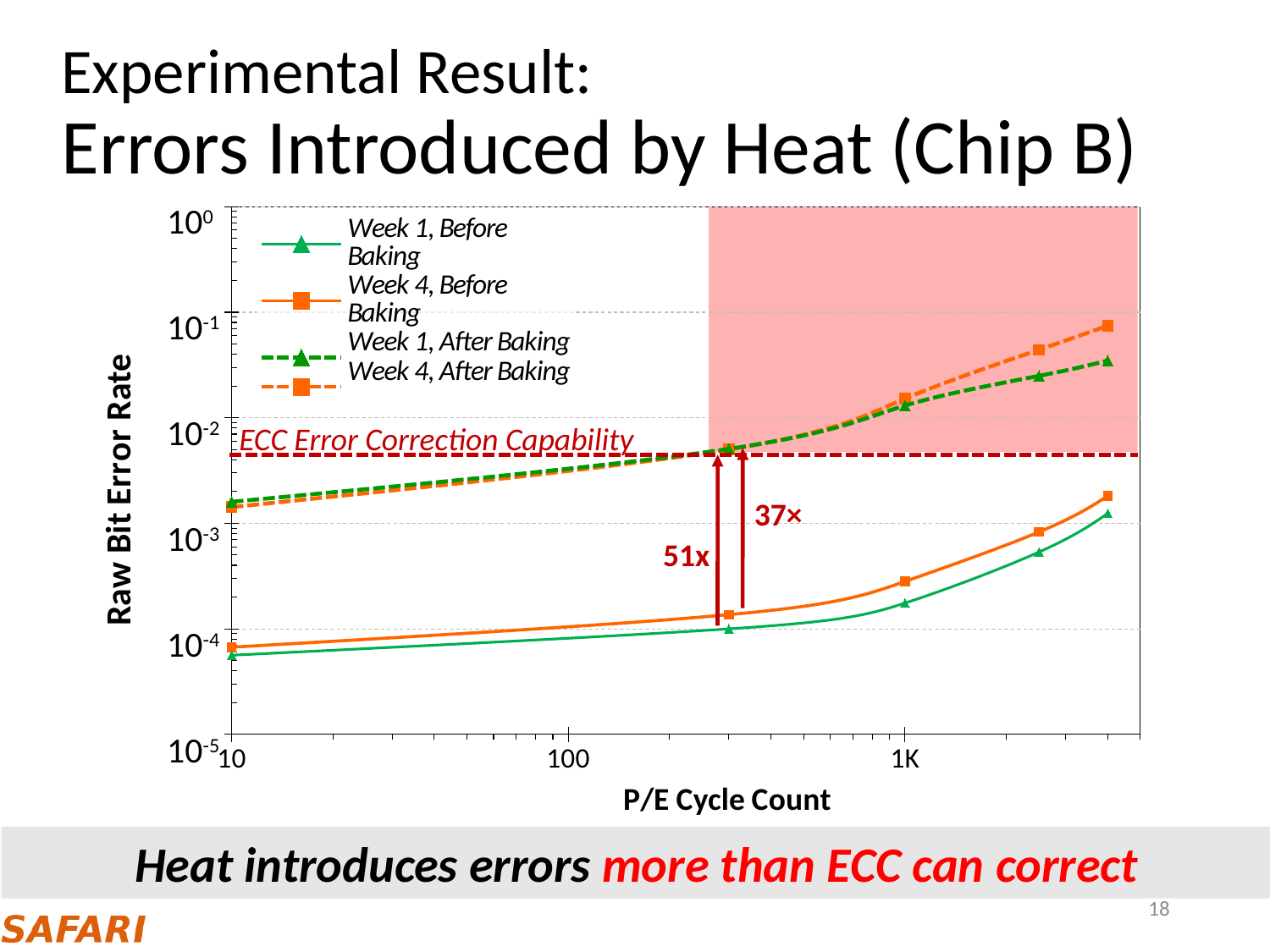

# Experimental Result: Errors Introduced by Heat (Chip B)
100
10-1
10-2
10-3
10-4
10-5

### Chart

| Category | Week 1, Before Baking | Week 4, Before Baking | Week 1, After Baking | Week 4, After Baking |
|---|---|---|---|---|
ECC Error Correction Capability
37×
51x
Heat introduces errors more than ECC can correct
18